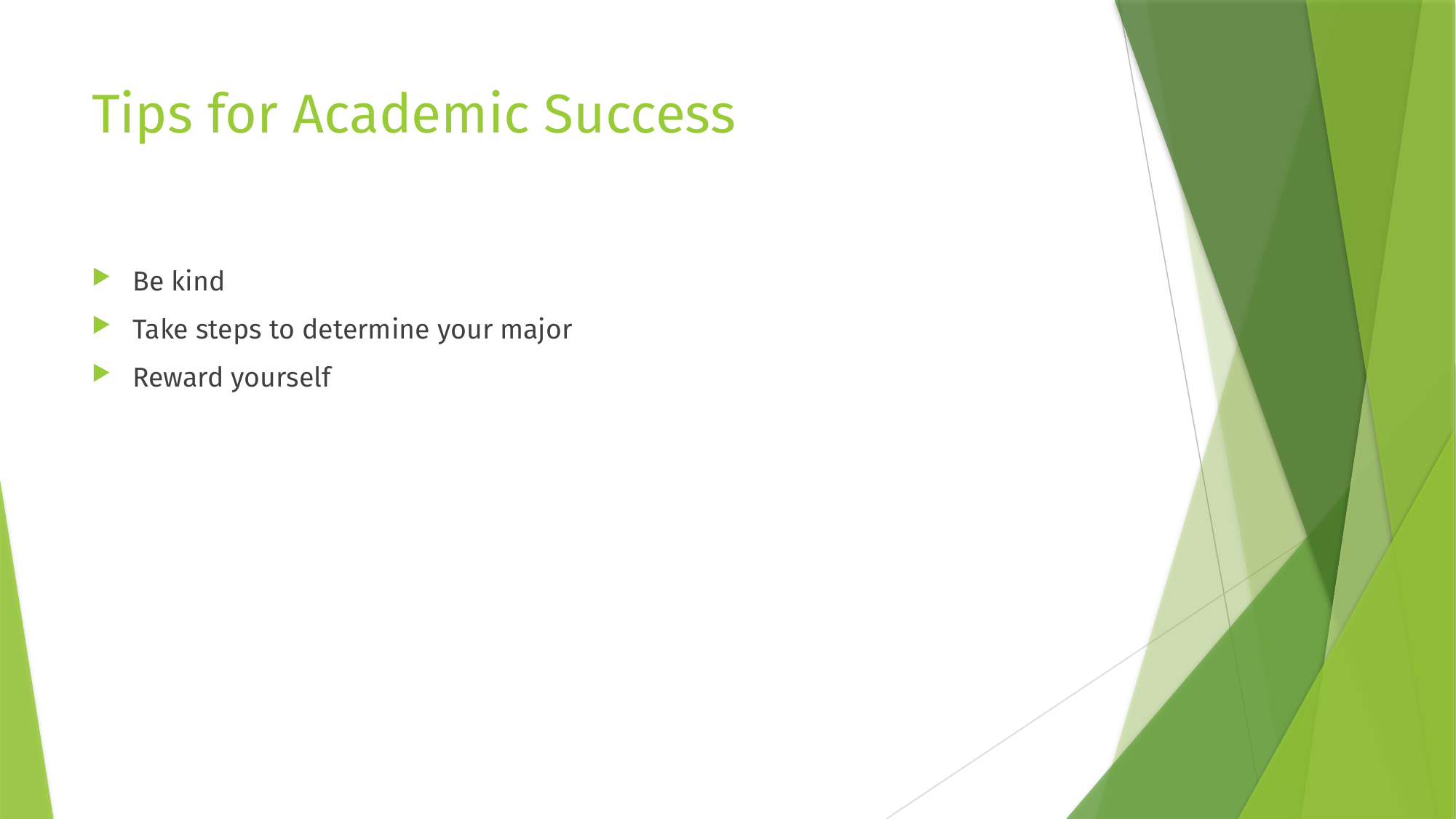

# Tips for Academic Success
Be kind
Take steps to determine your major
Reward yourself